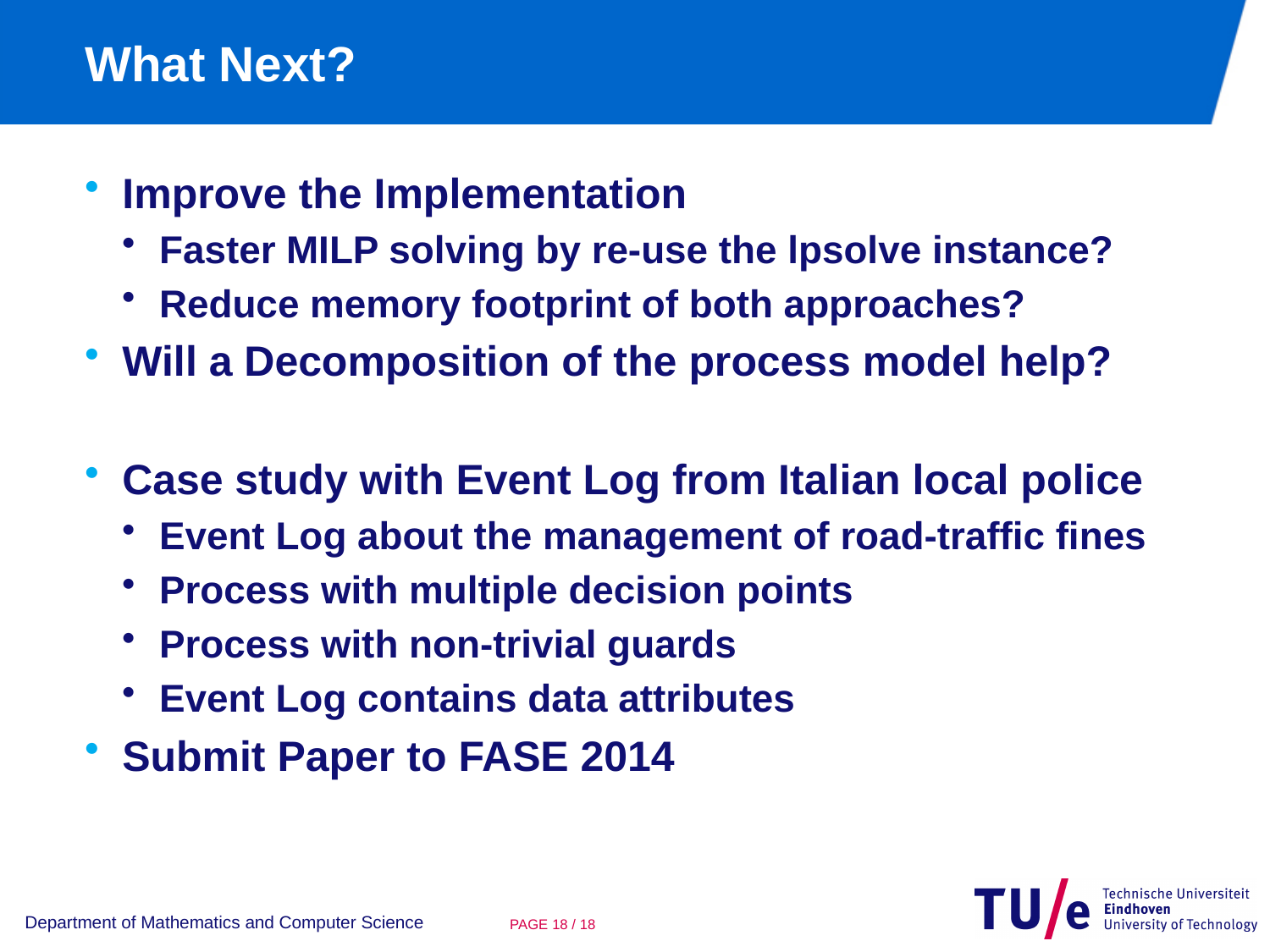

# What Next?
Improve the Implementation
Faster MILP solving by re-use the lpsolve instance?
Reduce memory footprint of both approaches?
Will a Decomposition of the process model help?

Case study with Event Log from Italian local police
Event Log about the management of road-traffic fines
Process with multiple decision points
Process with non-trivial guards
Event Log contains data attributes
Submit Paper to FASE 2014

Department of Mathematics and Computer Science
PAGE 18 / 18